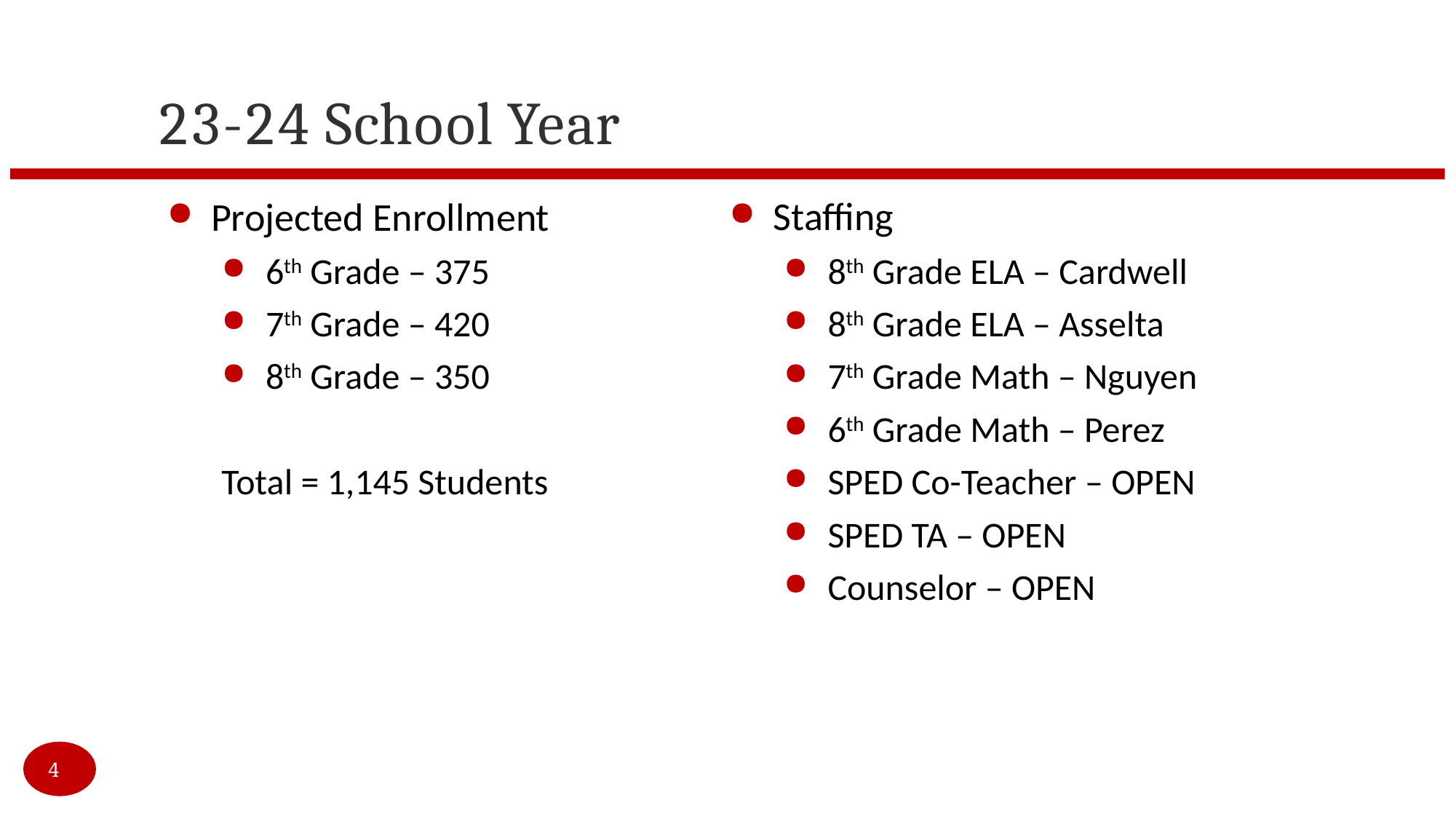

# 23-24 School Year
Projected Enrollment
6th Grade – 375
7th Grade – 420
8th Grade – 350

Total = 1,145 Students

Staffing
8th Grade ELA – Cardwell
8th Grade ELA – Asselta
7th Grade Math – Nguyen
6th Grade Math – Perez
SPED Co-Teacher – OPEN
SPED TA – OPEN
Counselor – OPEN

4